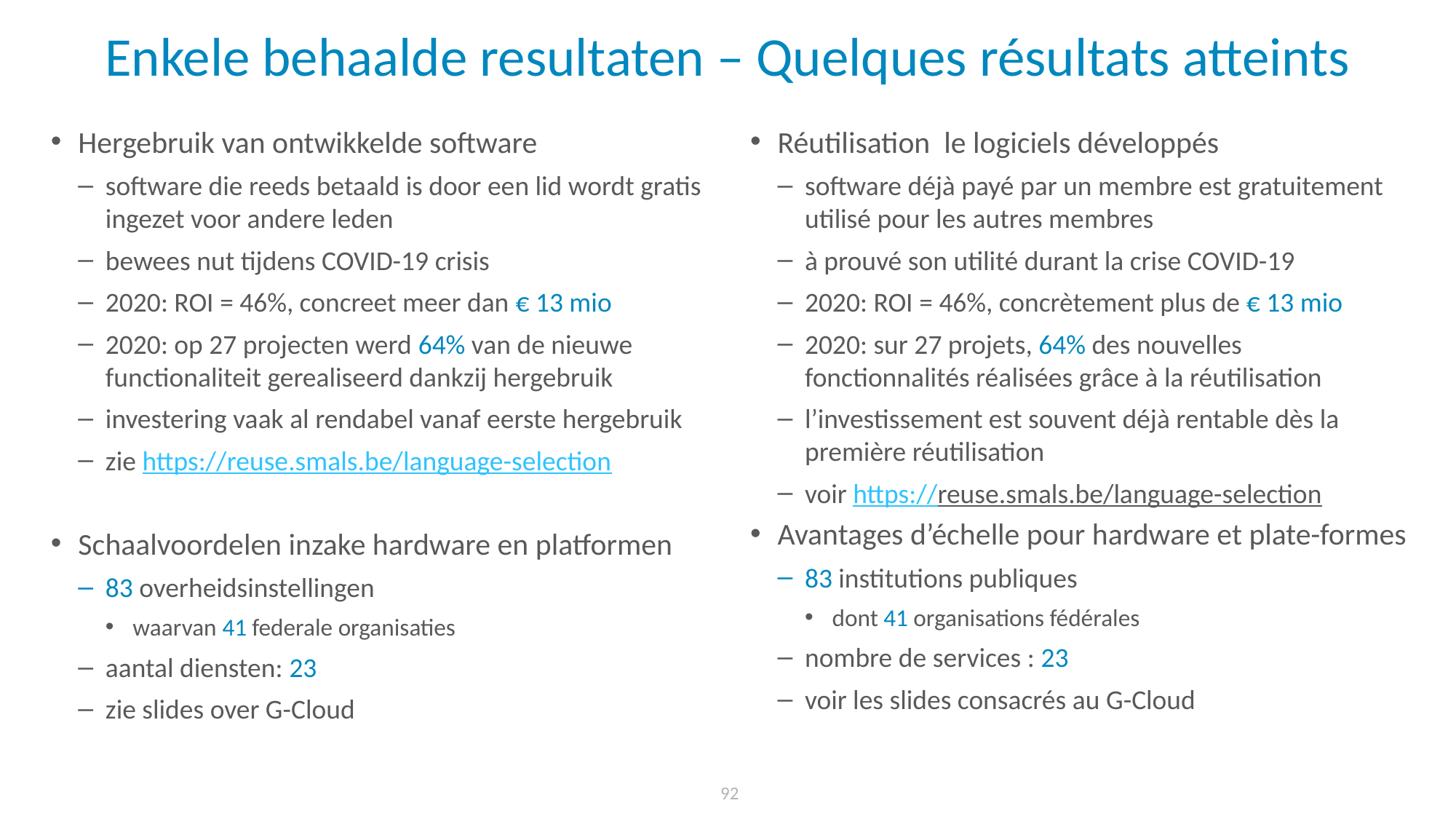

# Enkele behaalde resultaten – Quelques résultats atteints
Hergebruik van ontwikkelde software
software die reeds betaald is door een lid wordt gratis ingezet voor andere leden
bewees nut tijdens COVID-19 crisis
2020: ROI = 46%, concreet meer dan € 13 mio
2020: op 27 projecten werd 64% van de nieuwe functionaliteit gerealiseerd dankzij hergebruik
investering vaak al rendabel vanaf eerste hergebruik
zie https://reuse.smals.be/language-selection

Schaalvoordelen inzake hardware en platformen
83 overheidsinstellingen
waarvan 41 federale organisaties
aantal diensten: 23
zie slides over G-Cloud

Réutilisation  le logiciels développés
software déjà payé par un membre est gratuitement utilisé pour les autres membres
à prouvé son utilité durant la crise COVID-19
2020: ROI = 46%, concrètement plus de € 13 mio
2020: sur 27 projets, 64% des nouvelles fonctionnalités réalisées grâce à la réutilisation
l’investissement est souvent déjà rentable dès la première réutilisation
voir https://reuse.smals.be/language-selection
Avantages d’échelle pour hardware et plate-formes
83 institutions publiques
dont 41 organisations fédérales
nombre de services : 23
voir les slides consacrés au G-Cloud
92